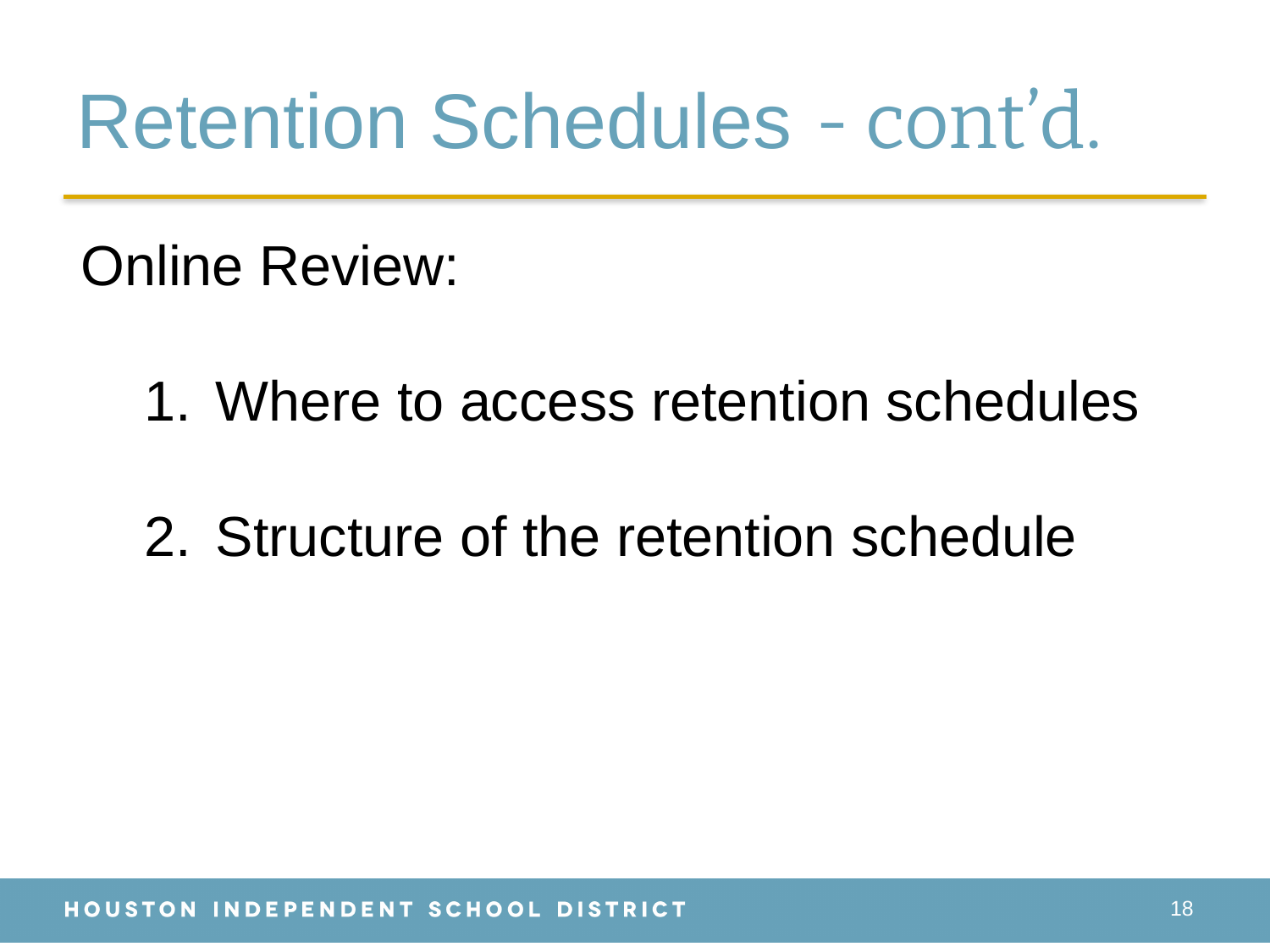

# Retention Schedules - cont’d.
Online Review:

Where to access retention schedules

Structure of the retention schedule

18